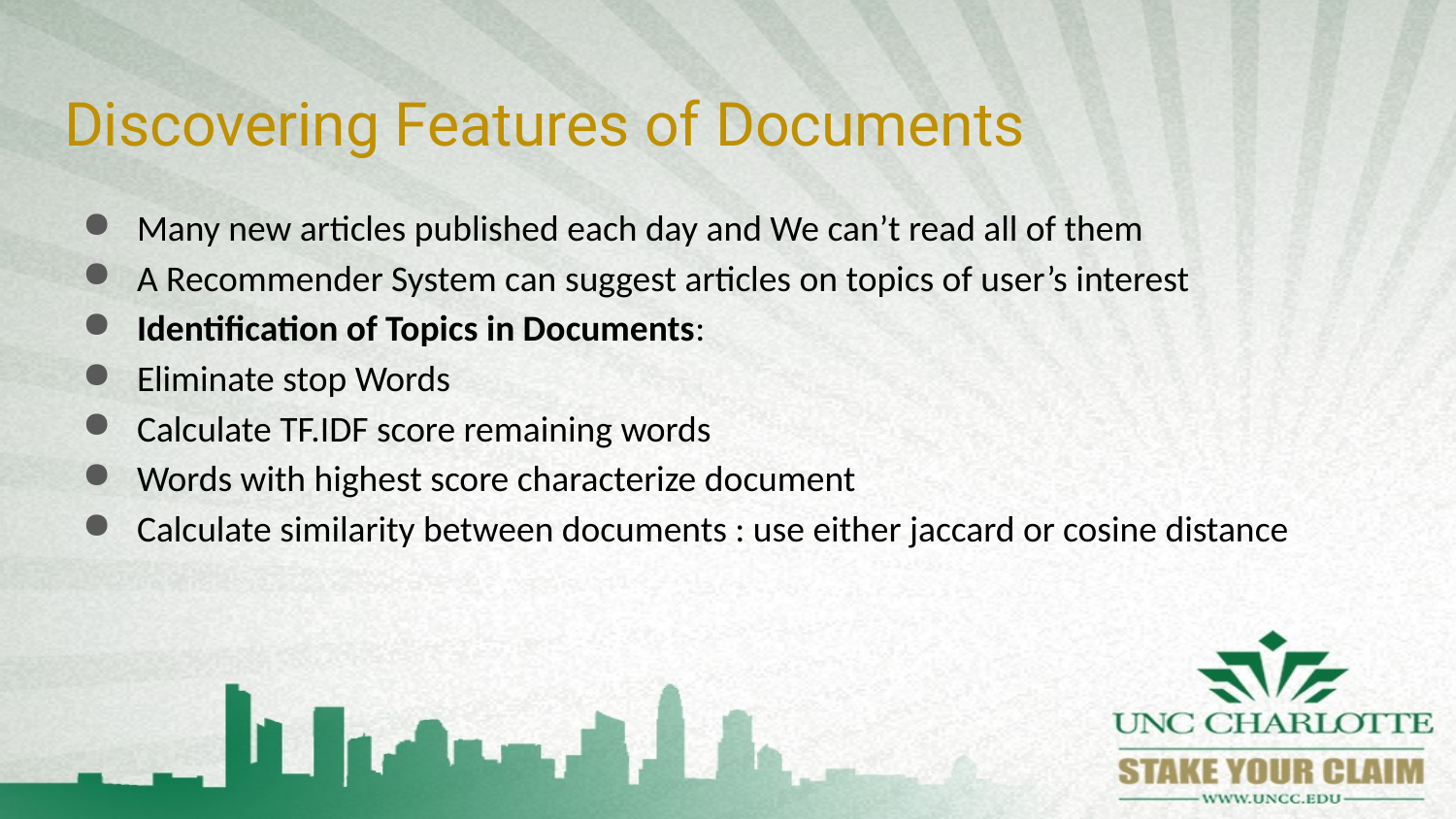

# Discovering Features of Documents
Many new articles published each day and We can’t read all of them
A Recommender System can suggest articles on topics of user’s interest
Identification of Topics in Documents:
Eliminate stop Words
Calculate TF.IDF score remaining words
Words with highest score characterize document
Calculate similarity between documents : use either jaccard or cosine distance